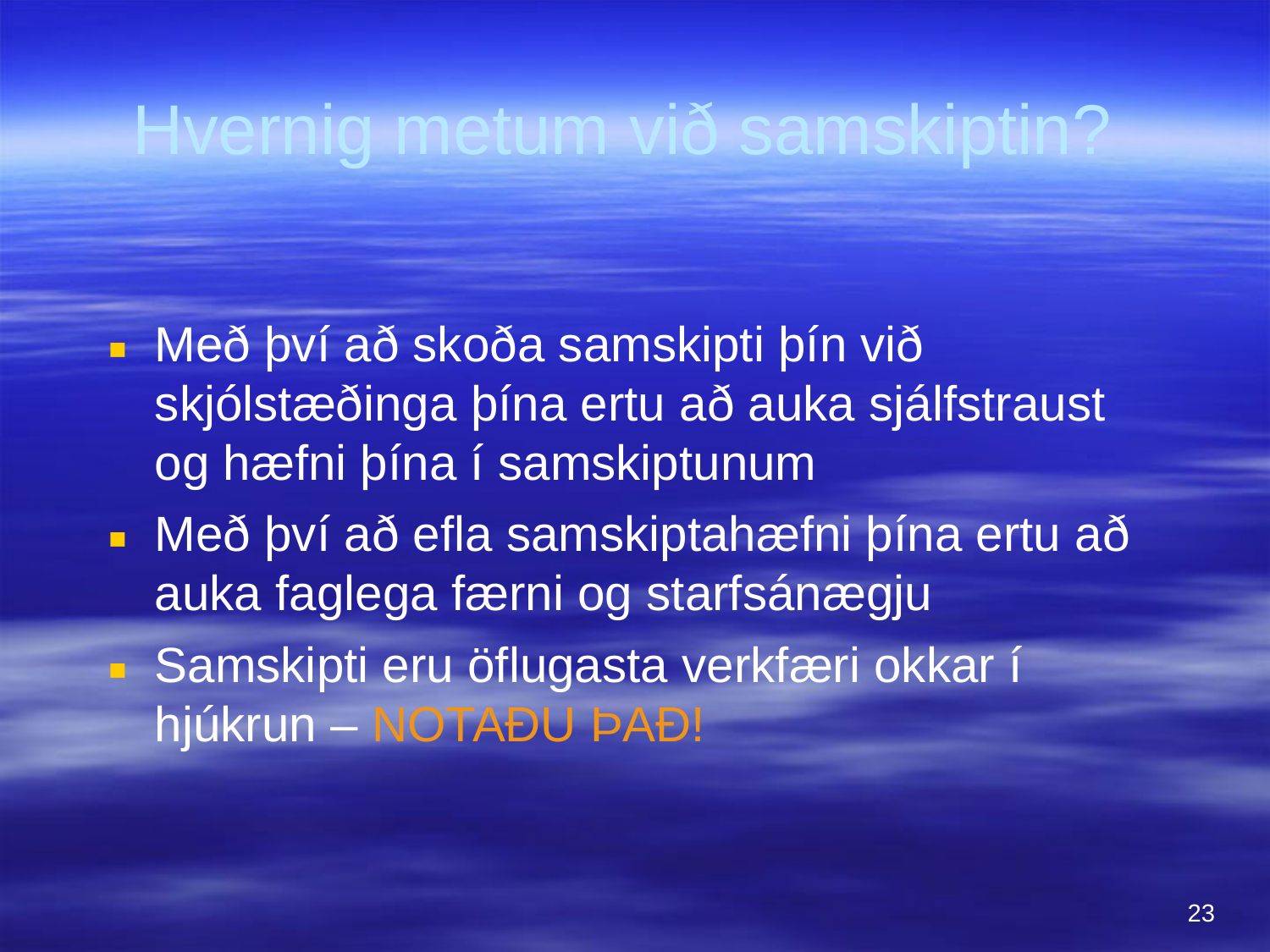

Hvernig metum við samskiptin?

Með því að skoða samskipti þín við skjólstæðinga þína ertu að auka sjálfstraust og hæfni þína í samskiptunum
Með því að efla samskiptahæfni þína ertu að auka faglega færni og starfsánægju
Samskipti eru öflugasta verkfæri okkar í hjúkrun – NOTAÐU ÞAÐ!

23